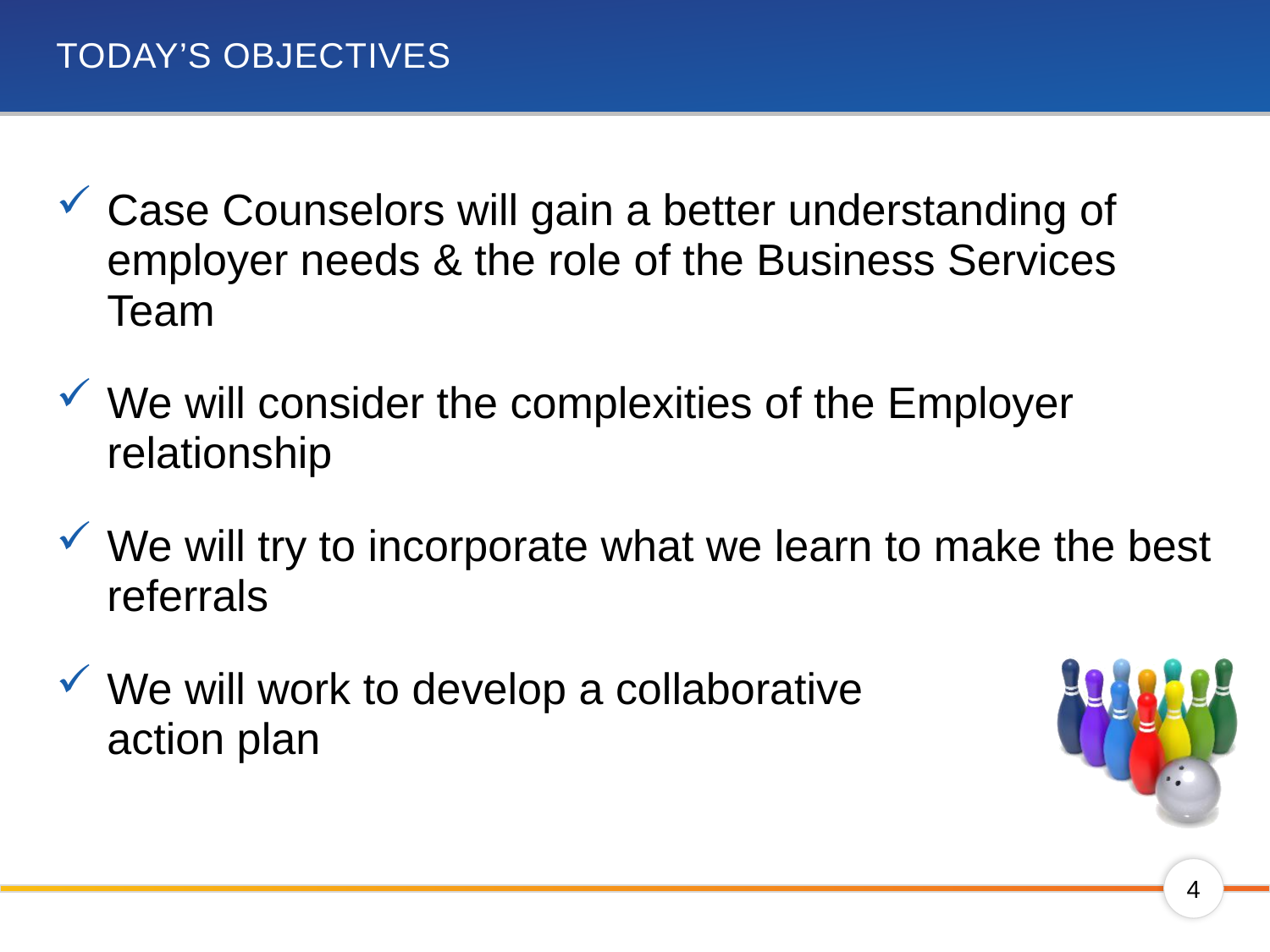

Case Counselors will gain a better understanding of employer needs & the role of the Business Services Team
We will consider the complexities of the Employer relationship
We will try to incorporate what we learn to make the best referrals
We will work to develop a collaborative
action plan